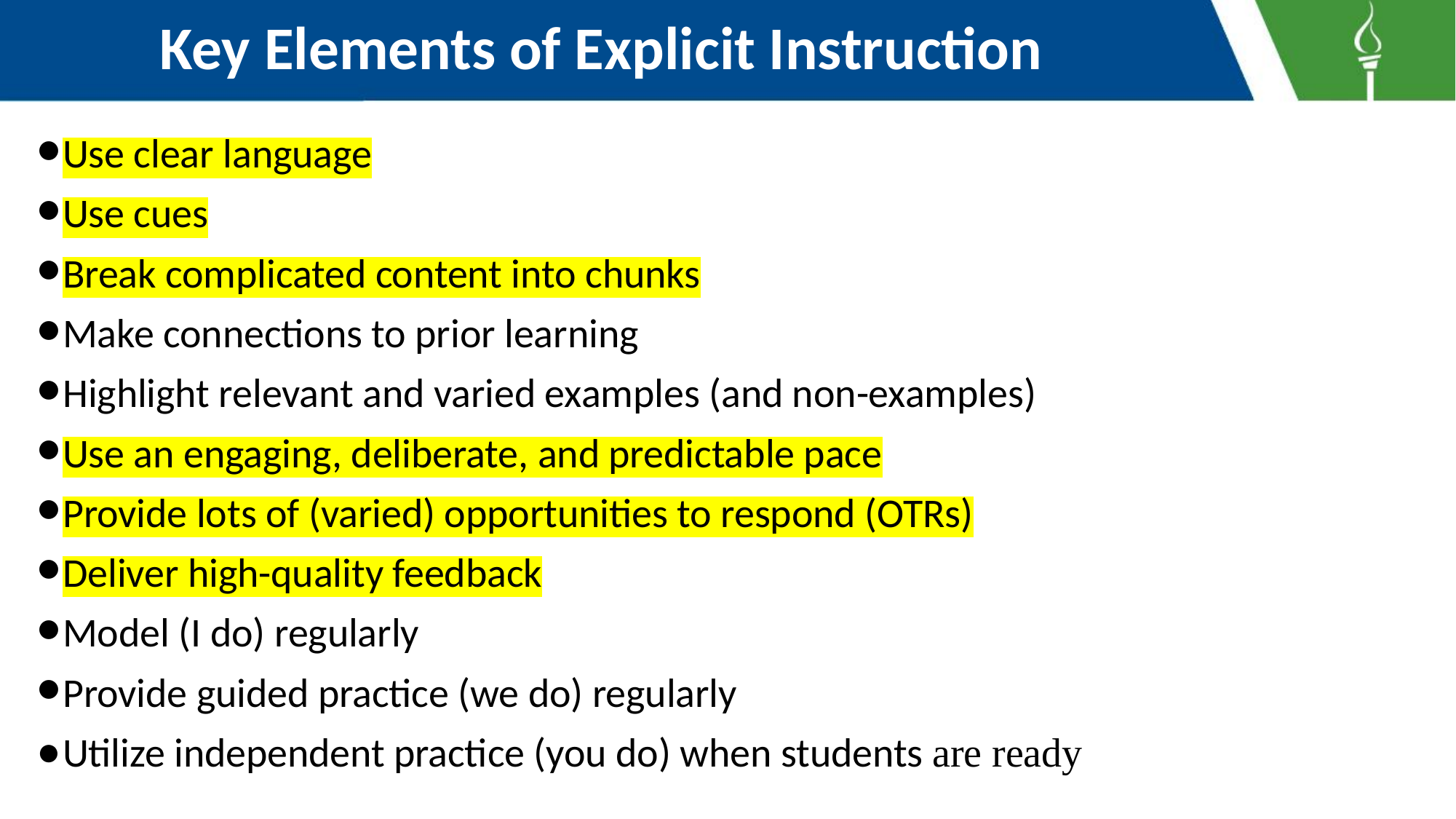

# Key Elements of Explicit Instruction
Use clear language
Use cues
Break complicated content into chunks
Make connections to prior learning
Highlight relevant and varied examples (and non-examples)
Use an engaging, deliberate, and predictable pace
Provide lots of (varied) opportunities to respond (OTRs)
Deliver high-quality feedback
Model (I do) regularly
Provide guided practice (we do) regularly
Utilize independent practice (you do) when students are ready